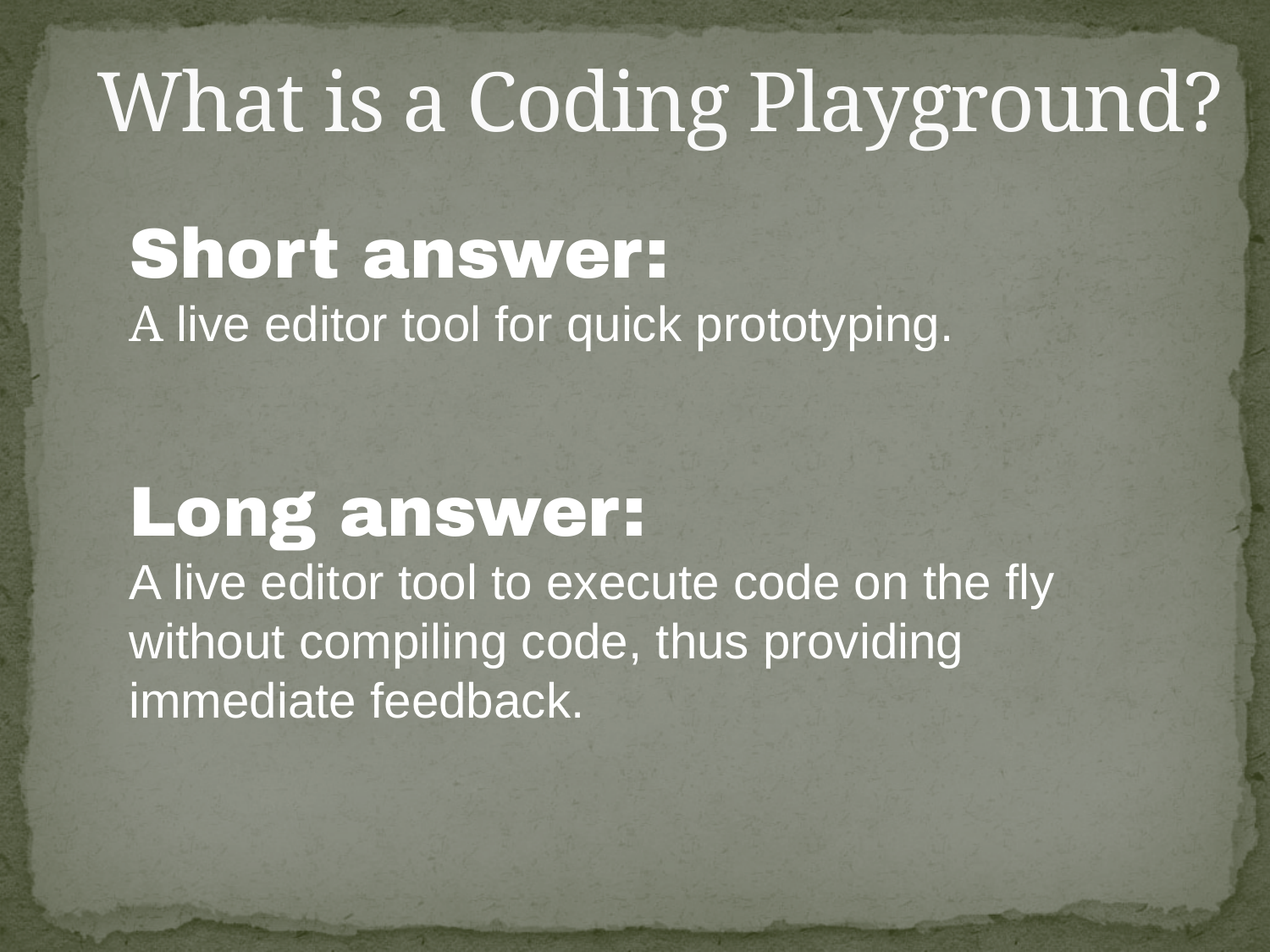

# What is a Coding Playground?
Short answer:
A live editor tool for quick prototyping.

Long answer:
A live editor tool to execute code on the fly without compiling code, thus providing immediate feedback.